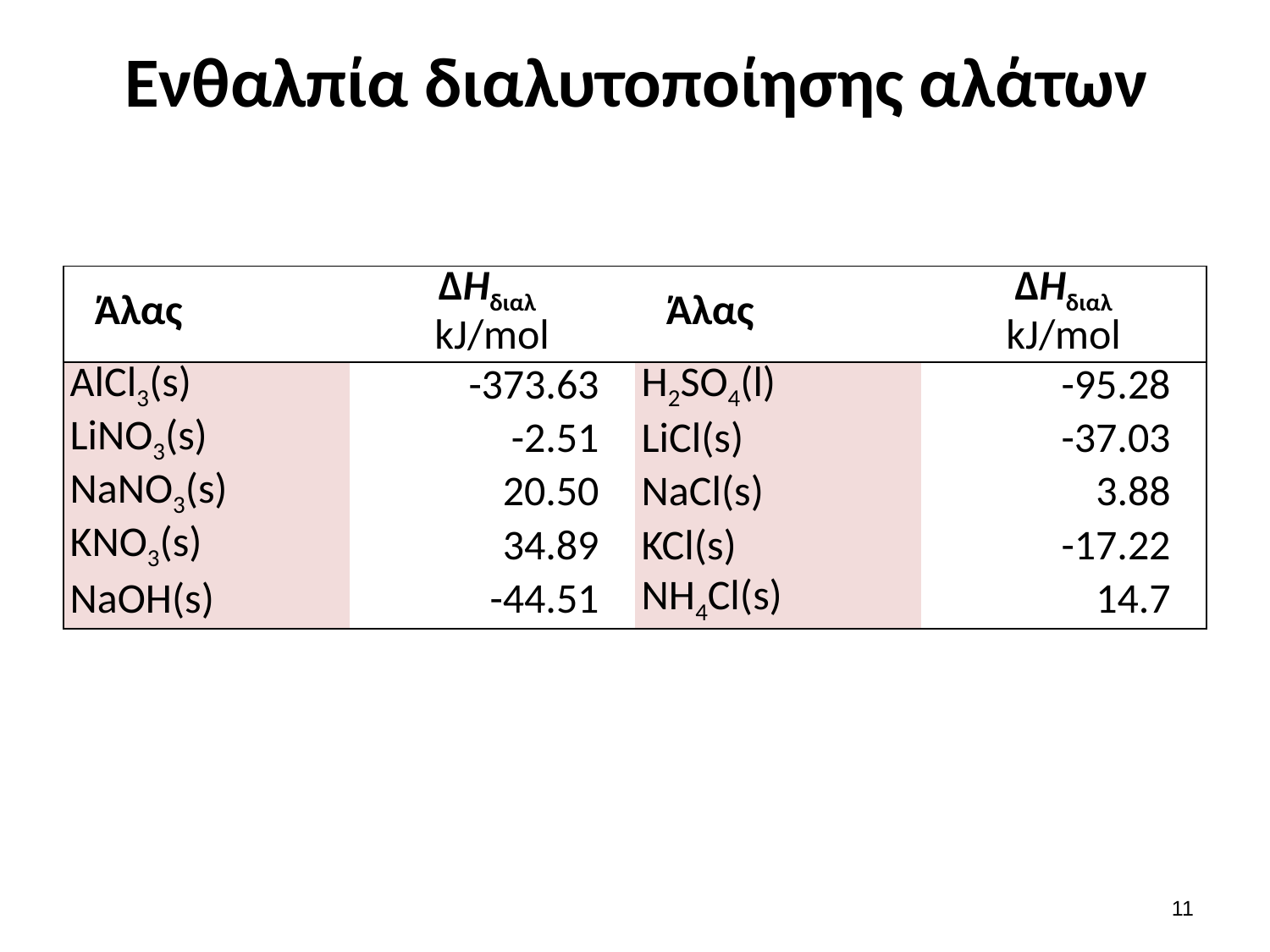

# Ενθαλπία διαλυτοποίησης αλάτων
| Άλας | ΔHδιαλ  kJ/mol | Άλας | ΔHδιαλ kJ/mol |
| --- | --- | --- | --- |
| AlCl3(s) | -373.63 | H2SO4(l) | -95.28 |
| LiNO3(s) | -2.51 | LiCl(s) | -37.03 |
| NaNO3(s) | 20.50 | NaCl(s) | 3.88 |
| KNO3(s) | 34.89 | KCl(s) | -17.22 |
| NaOH(s) | -44.51 | NH4Cl(s) | 14.7 |
11